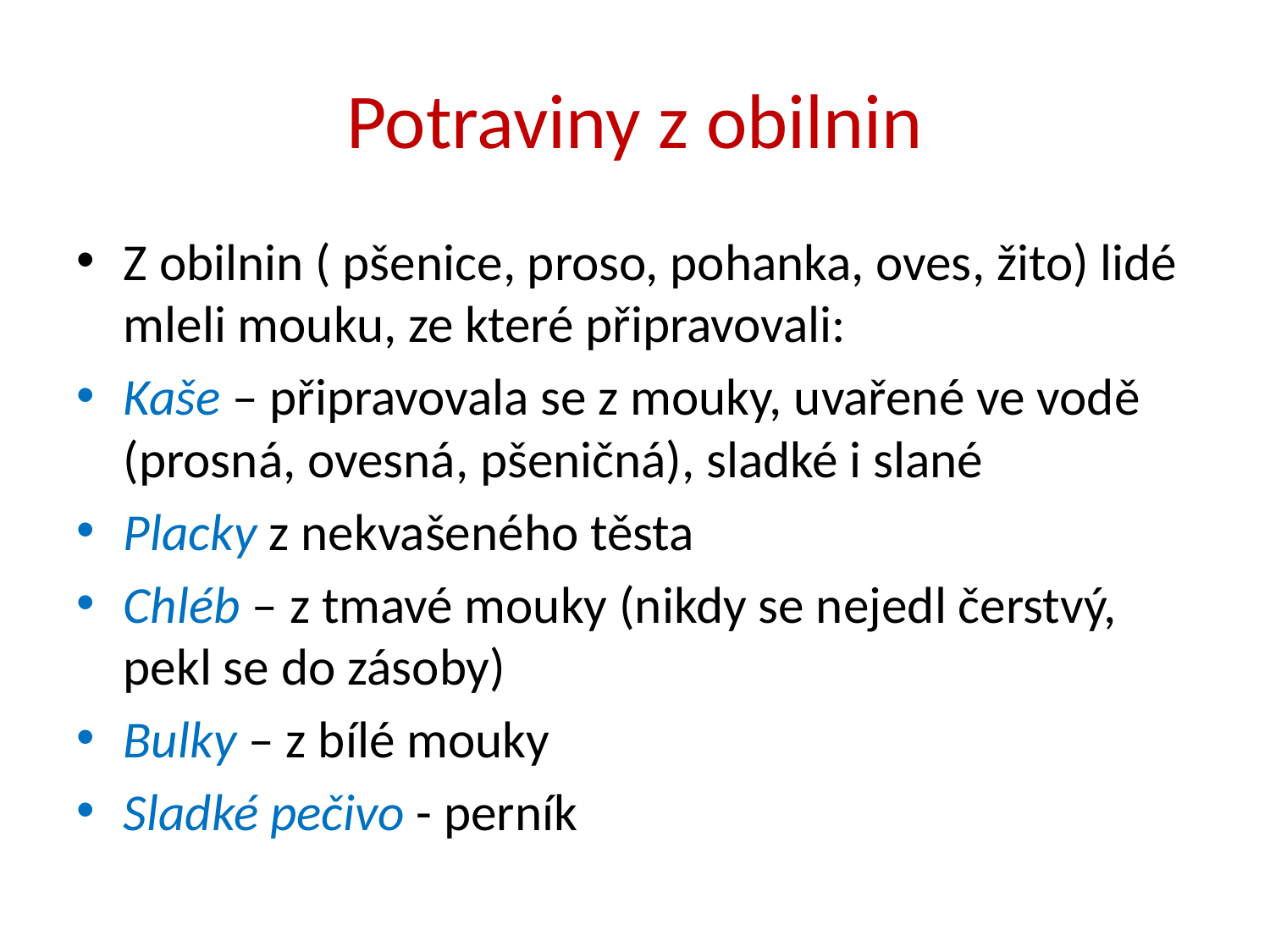

# Potraviny z obilnin
Z obilnin ( pšenice, proso, pohanka, oves, žito) lidé mleli mouku, ze které připravovali:
Kaše – připravovala se z mouky, uvařené ve vodě (prosná, ovesná, pšeničná), sladké i slané
Placky z nekvašeného těsta
Chléb – z tmavé mouky (nikdy se nejedl čerstvý, pekl se do zásoby)
Bulky – z bílé mouky
Sladké pečivo - perník